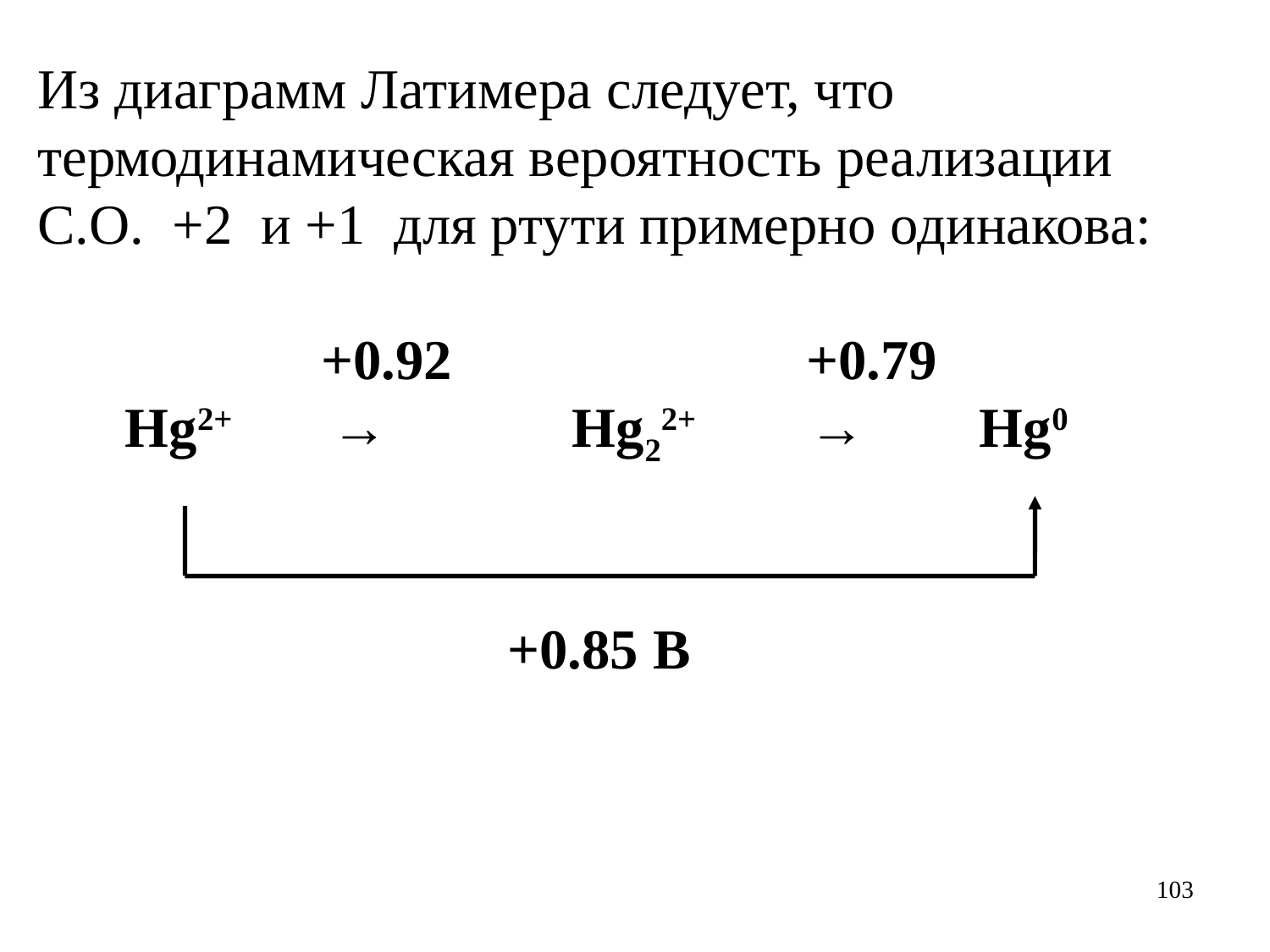

Из диаграмм Латимера следует, что термодинамическая вероятность реализации  С.О.  +2  и +1  для ртути примерно одинакова:

                    +0.92                         +0.79
Hg2+       →             Hg22+        →        Hg0

+0.85 B
103